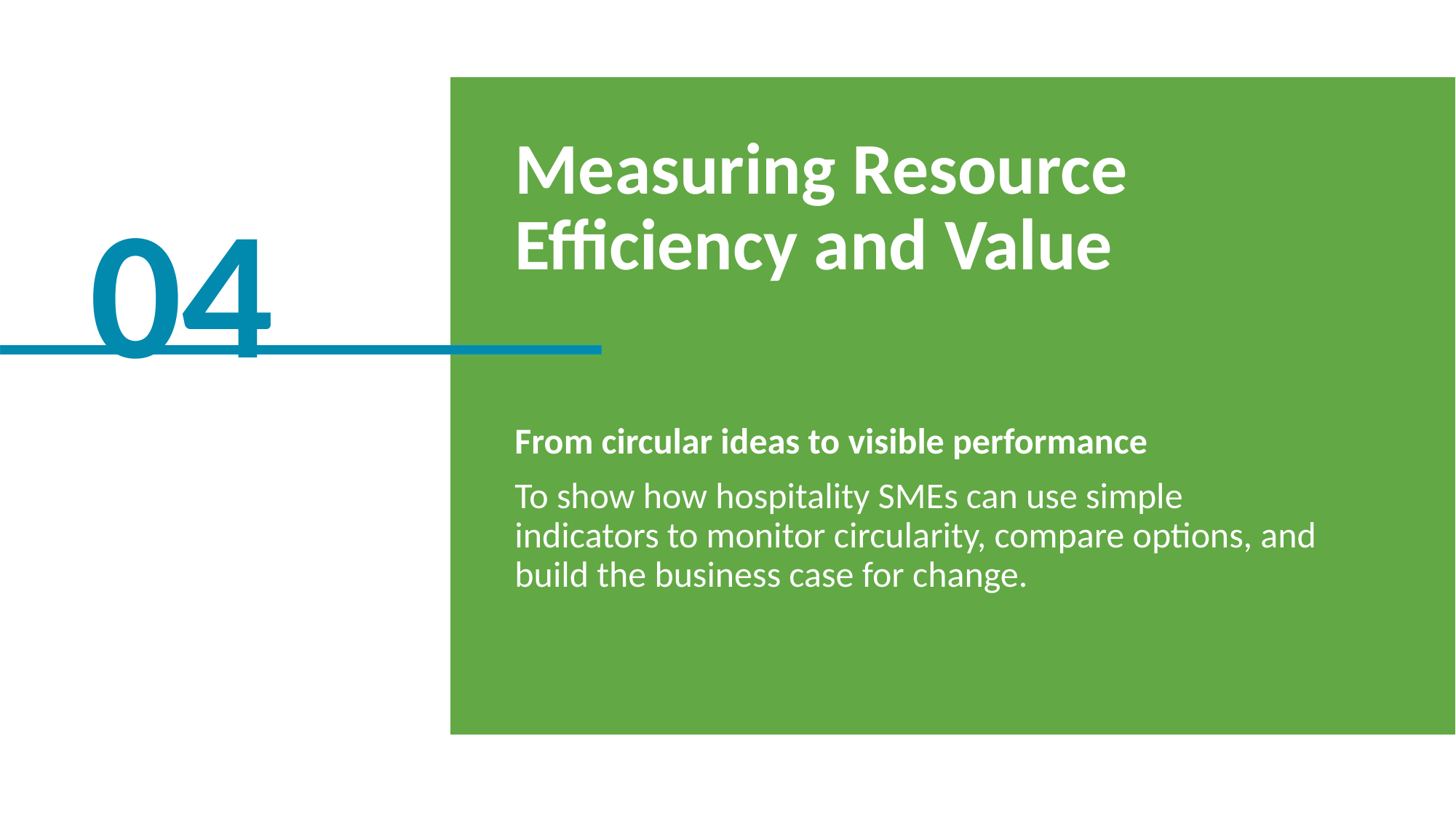

Measuring Resource Efficiency and Value

From circular ideas to visible performance
To show how hospitality SMEs can use simple indicators to monitor circularity, compare options, and build the business case for change.

04